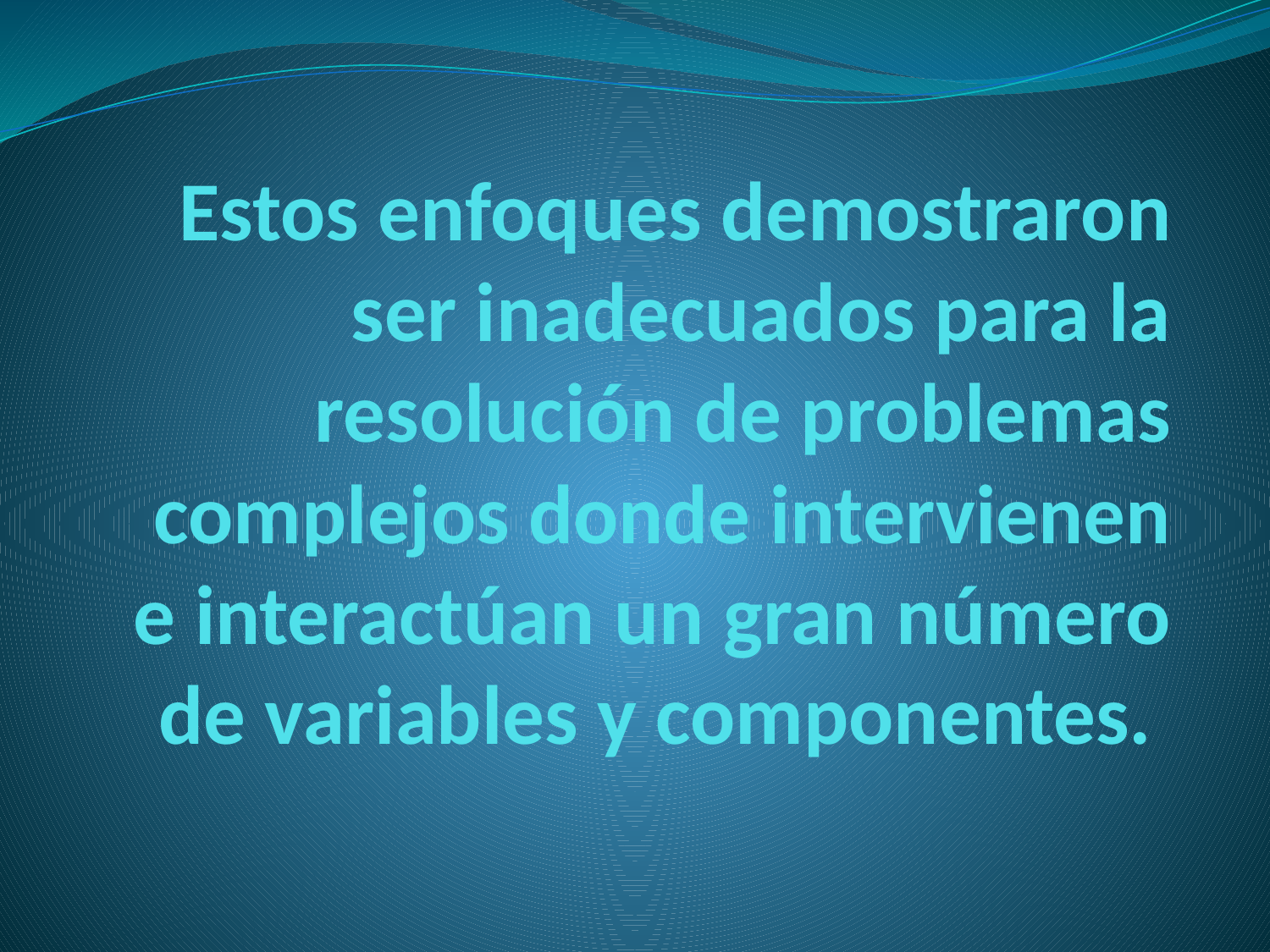

# Estos enfoques demostraron ser inadecuados para la resolución de problemas complejos donde intervienen e interactúan un gran número de variables y componentes.